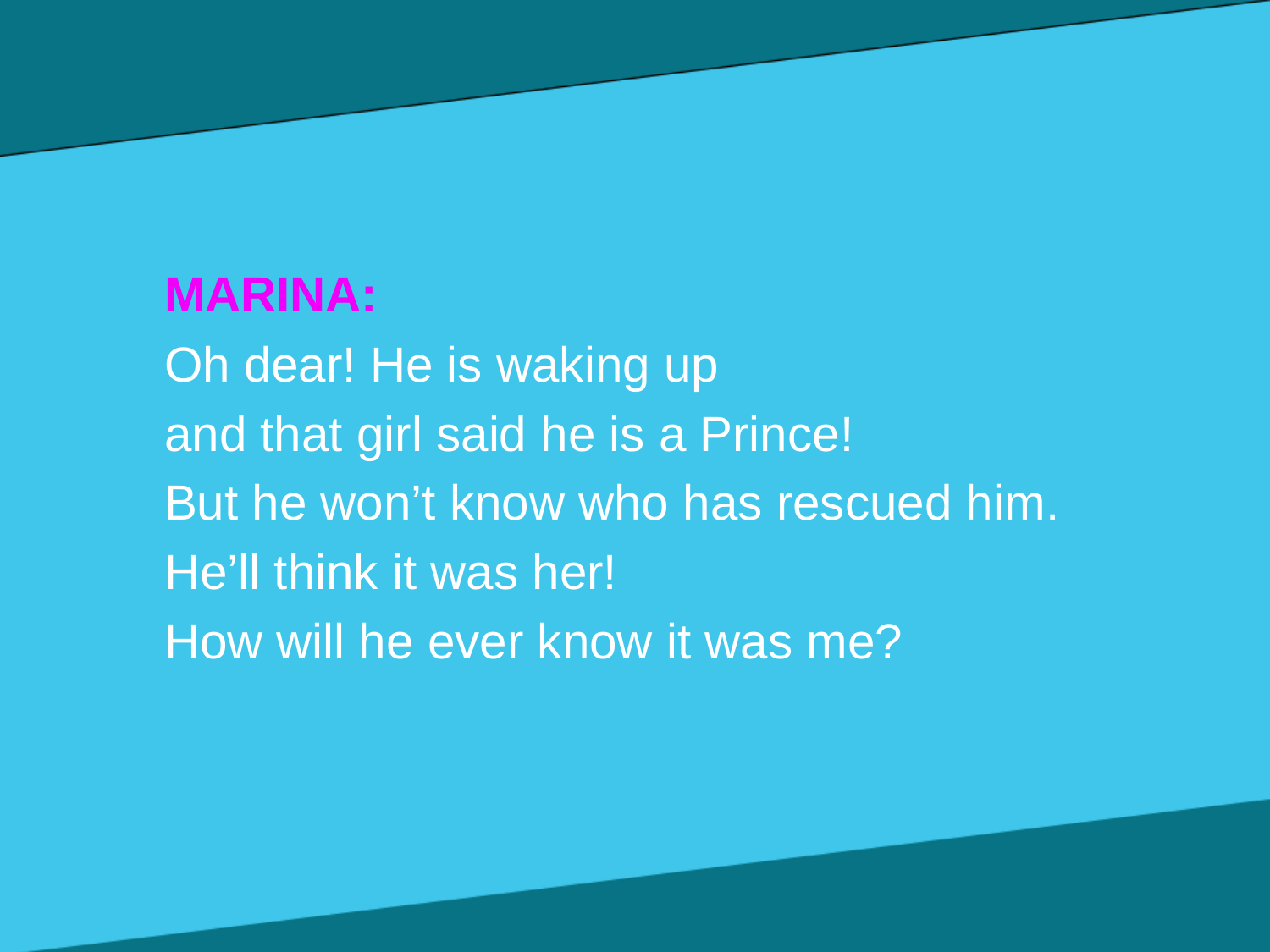

MARINA:
Oh dear! He is waking up
and that girl said he is a Prince!
But he won’t know who has rescued him.
He’ll think it was her!
How will he ever know it was me?